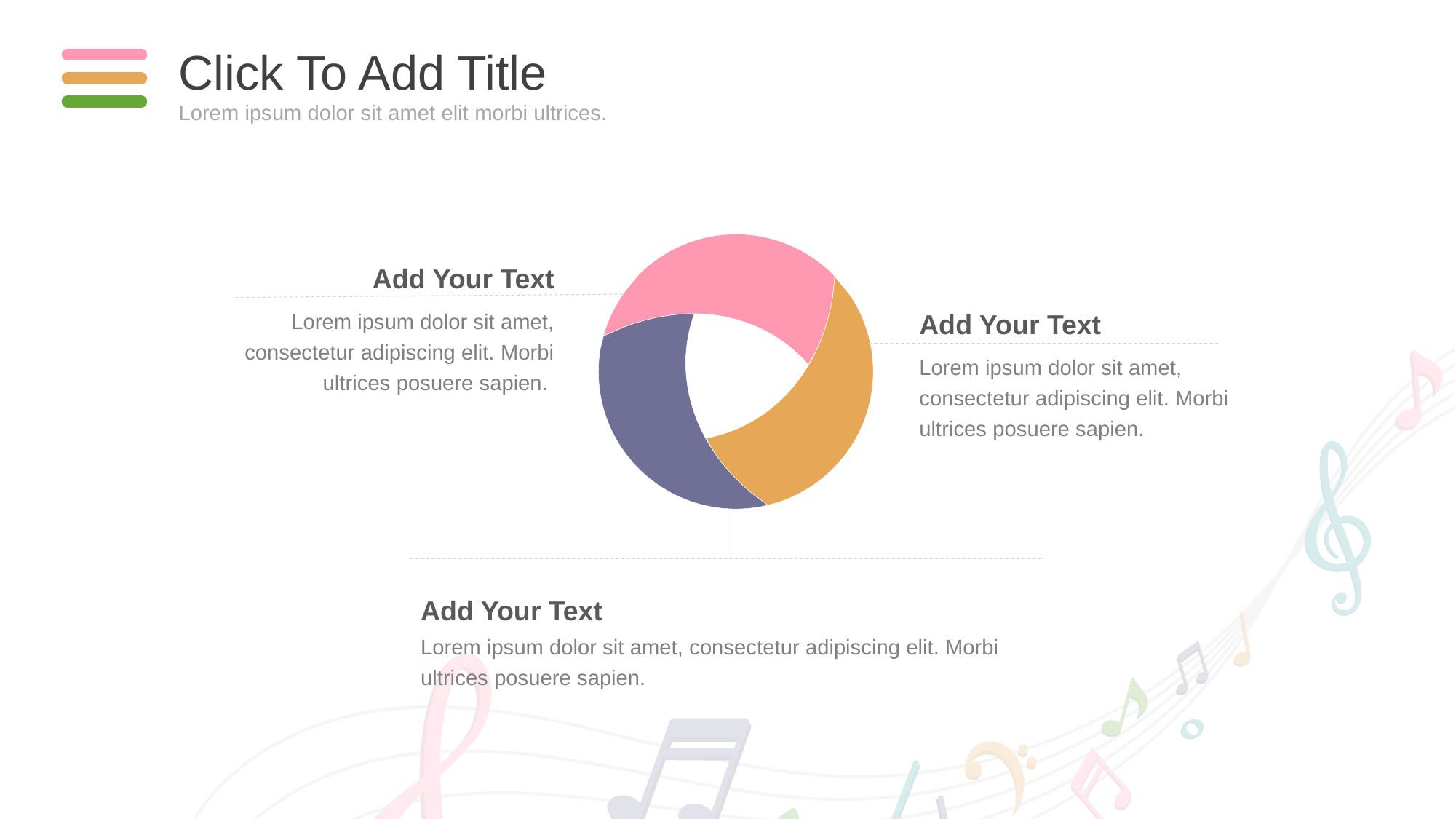

Click To Add Title
Lorem ipsum dolor sit amet elit morbi ultrices.

Add Your Text
Lorem ipsum dolor sit amet, consectetur adipiscing elit. Morbi ultrices posuere sapien.
Add Your Text
Lorem ipsum dolor sit amet, consectetur adipiscing elit. Morbi ultrices posuere sapien.
Add Your Text
Lorem ipsum dolor sit amet, consectetur adipiscing elit. Morbi ultrices posuere sapien.